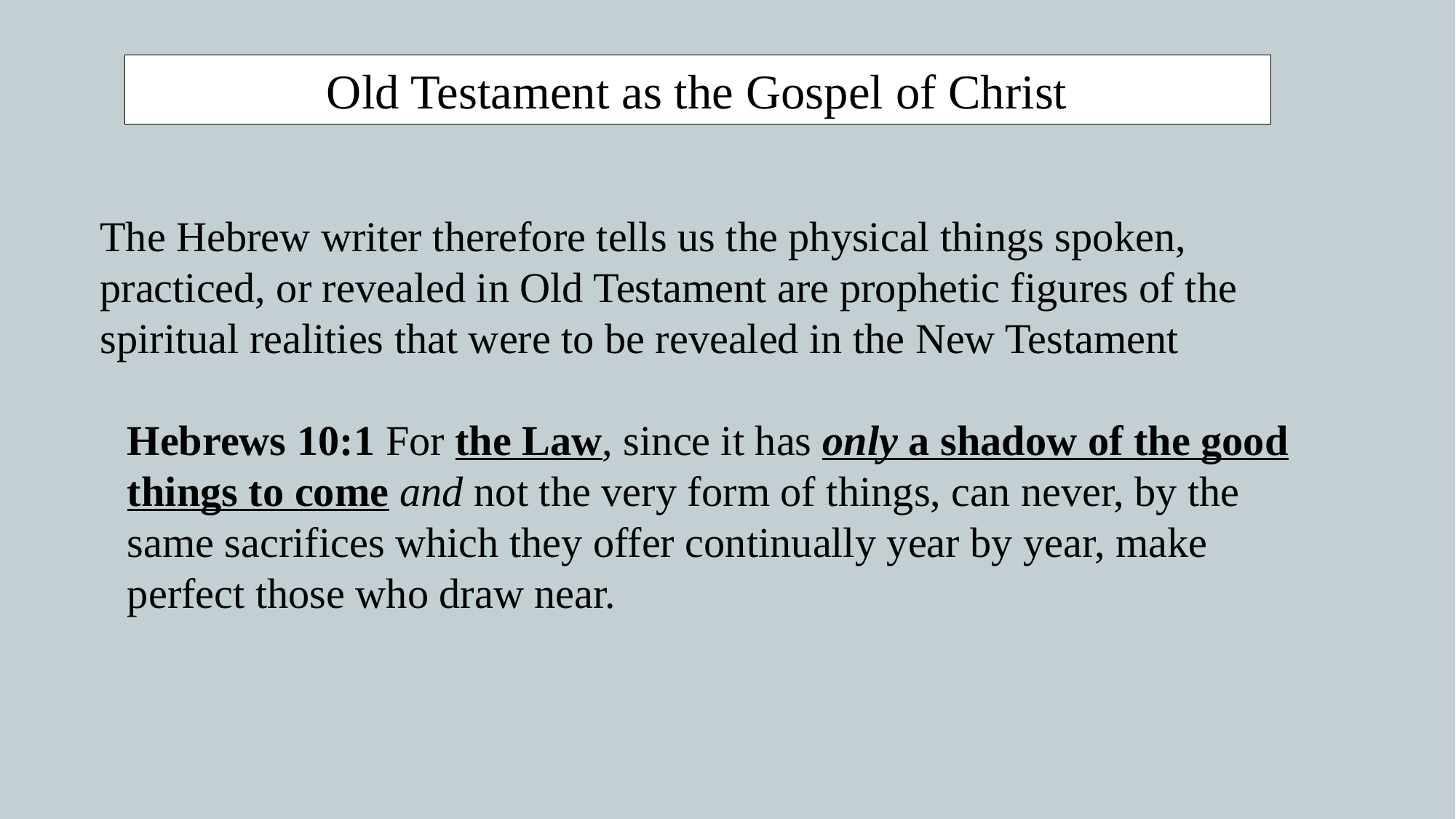

Old Testament as the Gospel of Christ

The Hebrew writer therefore tells us the physical things spoken, practiced, or revealed in Old Testament are prophetic figures of the spiritual realities that were to be revealed in the New Testament

Hebrews 10:1 For the Law, since it has only a shadow of the good things to come and not the very form of things, can never, by the same sacrifices which they offer continually year by year, make perfect those who draw near.